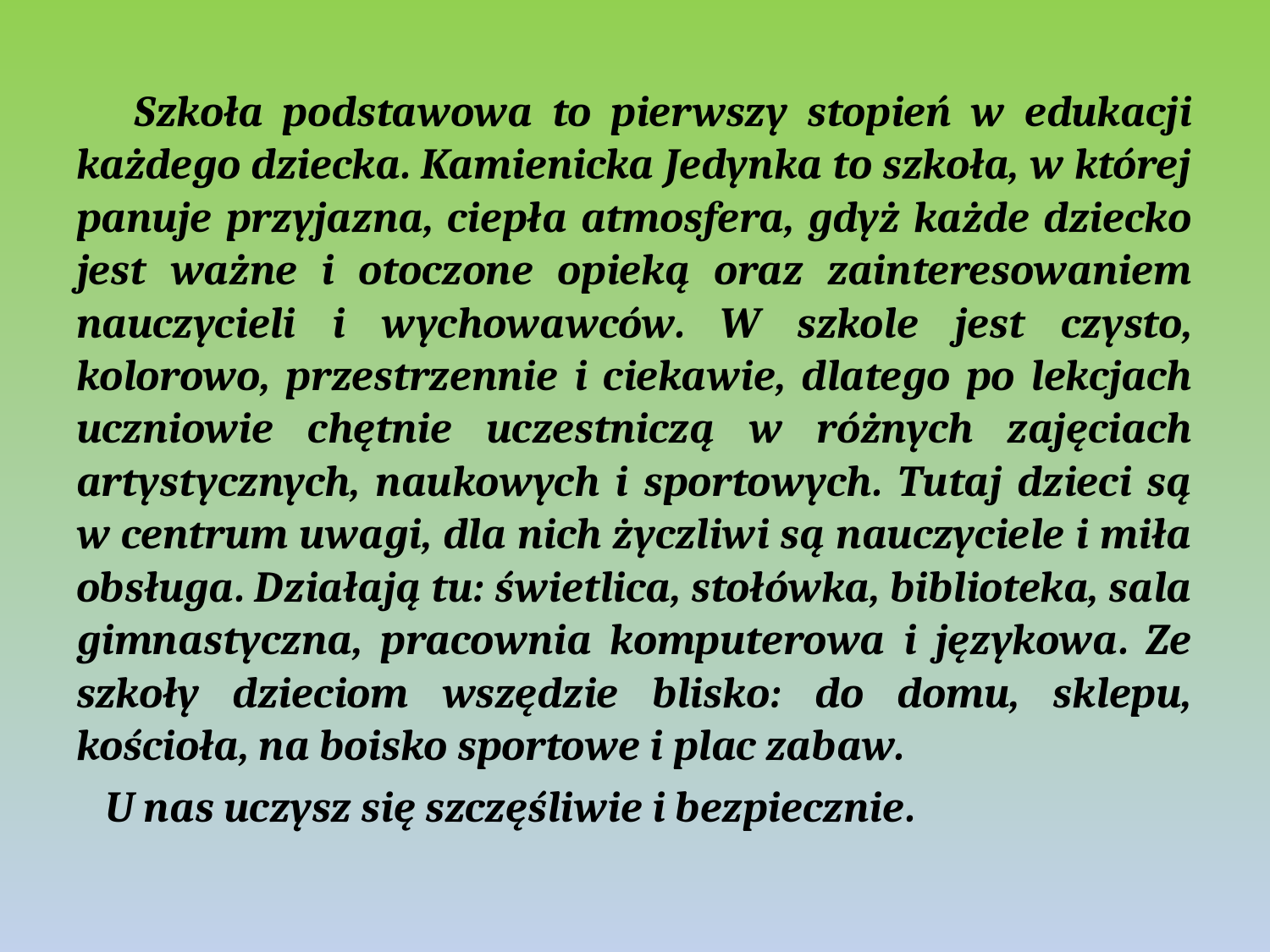

Szkoła podstawowa to pierwszy stopień w edukacji każdego dziecka. Kamienicka Jedynka to szkoła, w której panuje przyjazna, ciepła atmosfera, gdyż każde dziecko jest ważne i otoczone opieką oraz zainteresowaniem nauczycieli i wychowawców. W szkole jest czysto, kolorowo, przestrzennie i ciekawie, dlatego po lekcjach uczniowie chętnie uczestniczą w różnych zajęciach artystycznych, naukowych i sportowych. Tutaj dzieci są w centrum uwagi, dla nich życzliwi są nauczyciele i miła obsługa. Działają tu: świetlica, stołówka, biblioteka, sala gimnastyczna, pracownia komputerowa i językowa. Ze szkoły dzieciom wszędzie blisko: do domu, sklepu, kościoła, na boisko sportowe i plac zabaw.
   U nas uczysz się szczęśliwie i bezpiecznie.